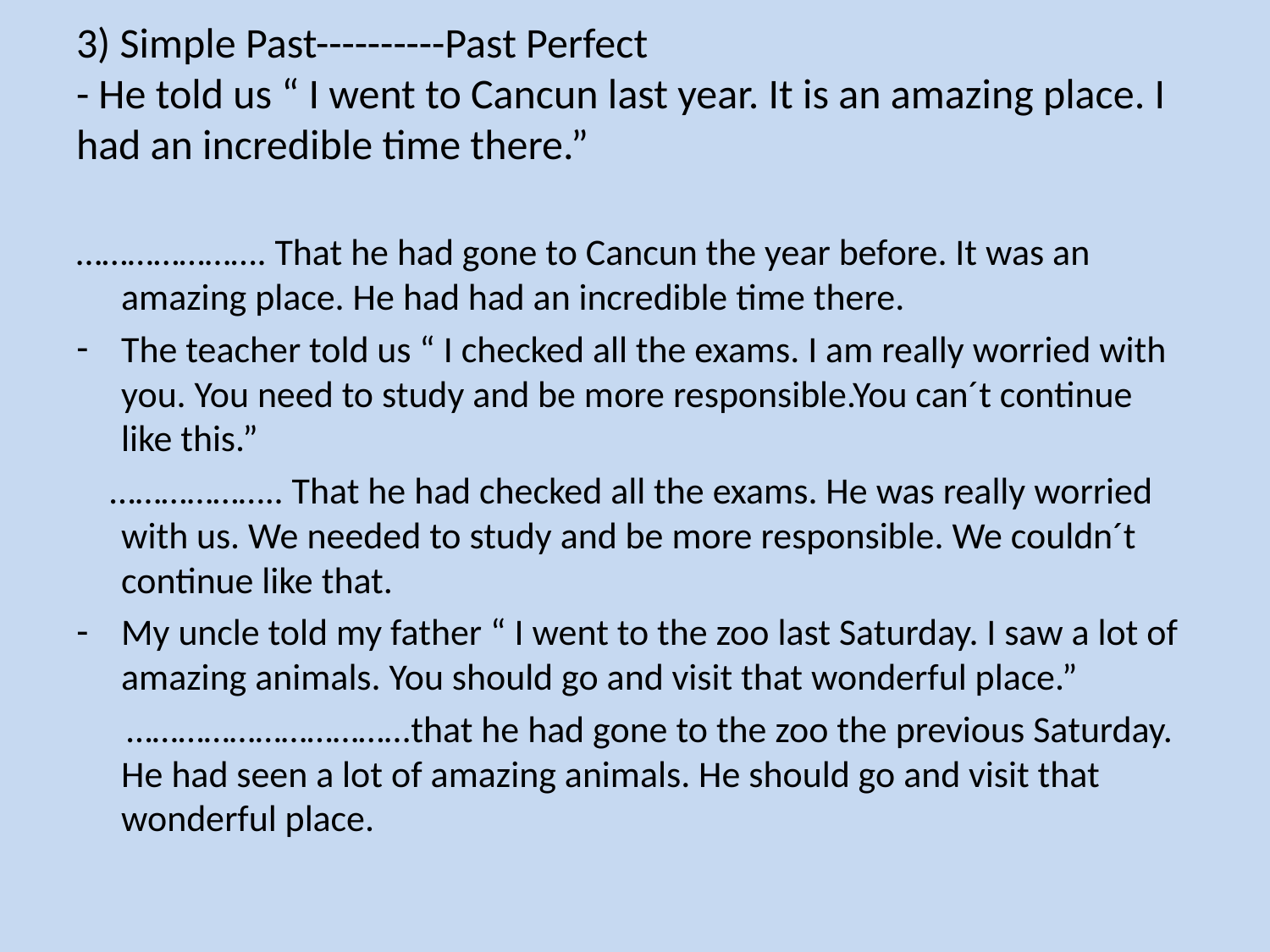

# 3) Simple Past----------Past Perfect - He told us “ I went to Cancun last year. It is an amazing place. I had an incredible time there.”
…………………. That he had gone to Cancun the year before. It was an amazing place. He had had an incredible time there.
The teacher told us “ I checked all the exams. I am really worried with you. You need to study and be more responsible.You can´t continue like this.”
    ……………….. That he had checked all the exams. He was really worried with us. We needed to study and be more responsible. We couldn´t continue like that.
My uncle told my father “ I went to the zoo last Saturday. I saw a lot of amazing animals. You should go and visit that wonderful place.”
      ……………………………that he had gone to the zoo the previous Saturday. He had seen a lot of amazing animals. He should go and visit that wonderful place.